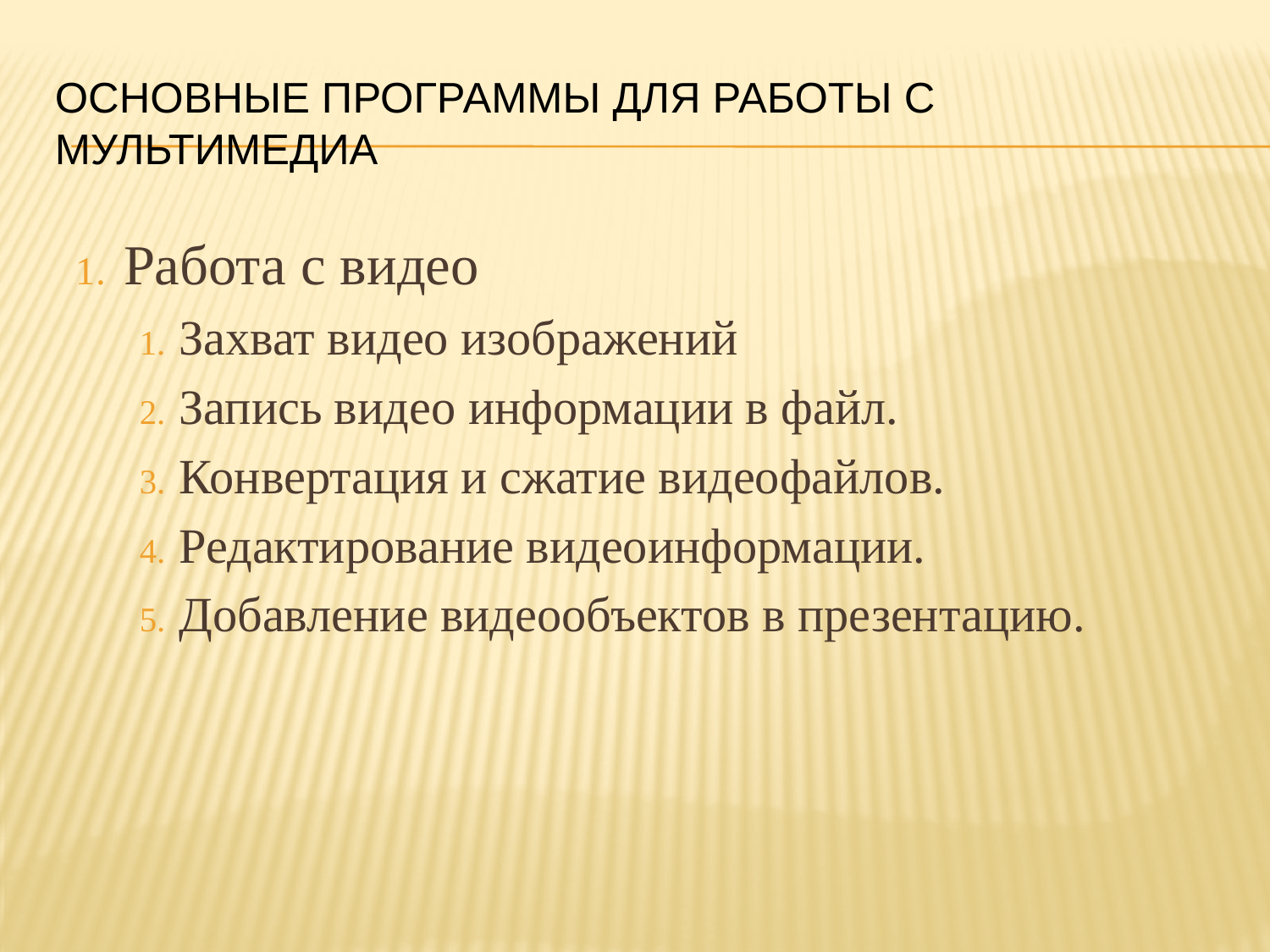

# Основные программы для работы с мультимедиа
Работа с видео
Захват видео изображений
Запись видео информации в файл.
Конвертация и сжатие видеофайлов.
Редактирование видеоинформации.
Добавление видеообъектов в презентацию.